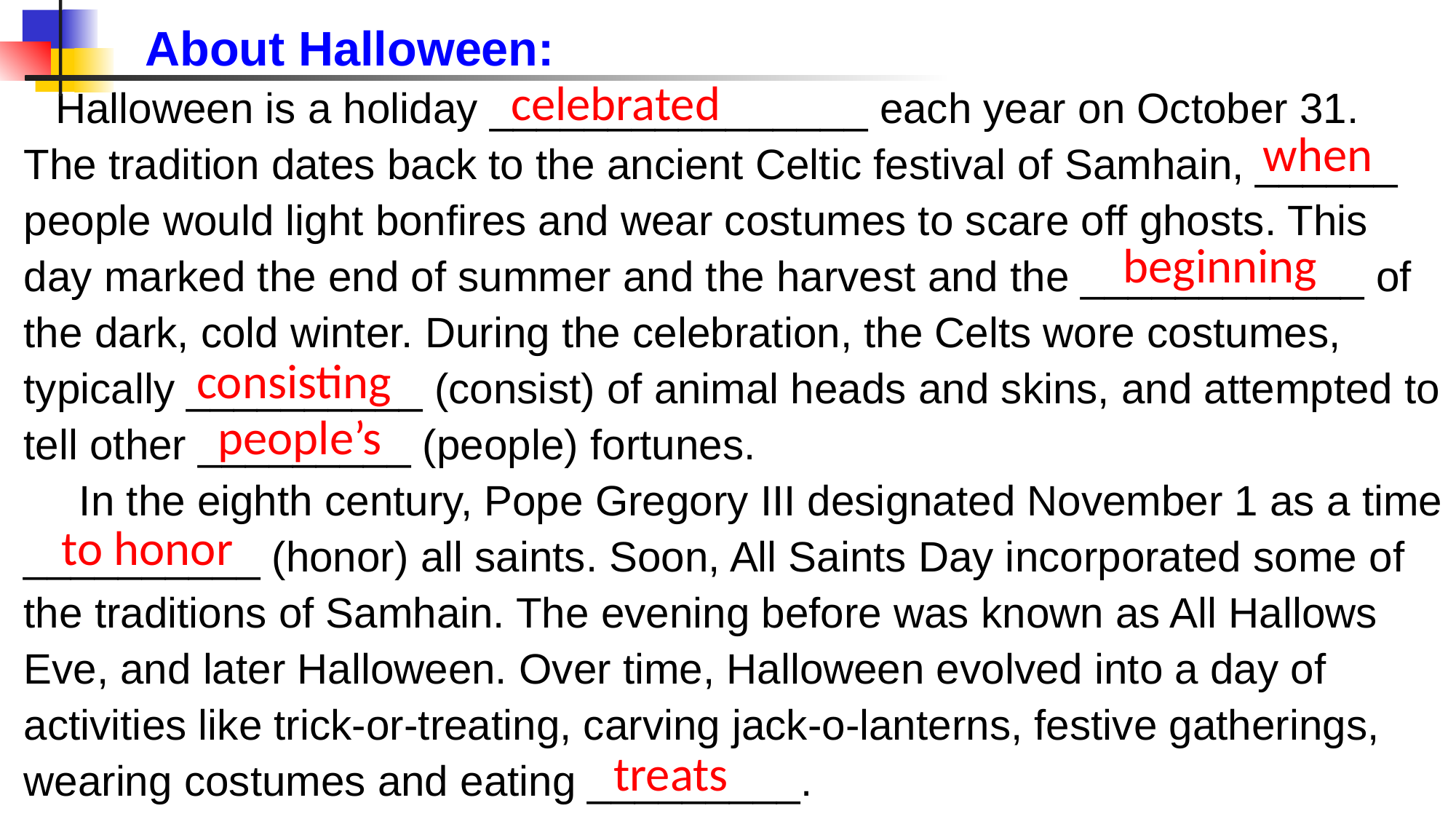

About Halloween:
Halloween is a holiday ________________ each year on October 31. The tradition dates back to the ancient Celtic festival of Samhain, ______ people would light bonfires and wear costumes to scare off ghosts. This day marked the end of summer and the harvest and the ____________ of the dark, cold winter. During the celebration, the Celts wore costumes, typically __________ (consist) of animal heads and skins, and attempted to tell other _________ (people) fortunes.
  In the eighth century, Pope Gregory III designated November 1 as a time __________ (honor) all saints. Soon, All Saints Day incorporated some of the traditions of Samhain. The evening before was known as All Hallows Eve, and later Halloween. Over time, Halloween evolved into a day of activities like trick-or-treating, carving jack-o-lanterns, festive gatherings, wearing costumes and eating _________.
celebrated
when
beginning
consisting
people’s
to honor
treats